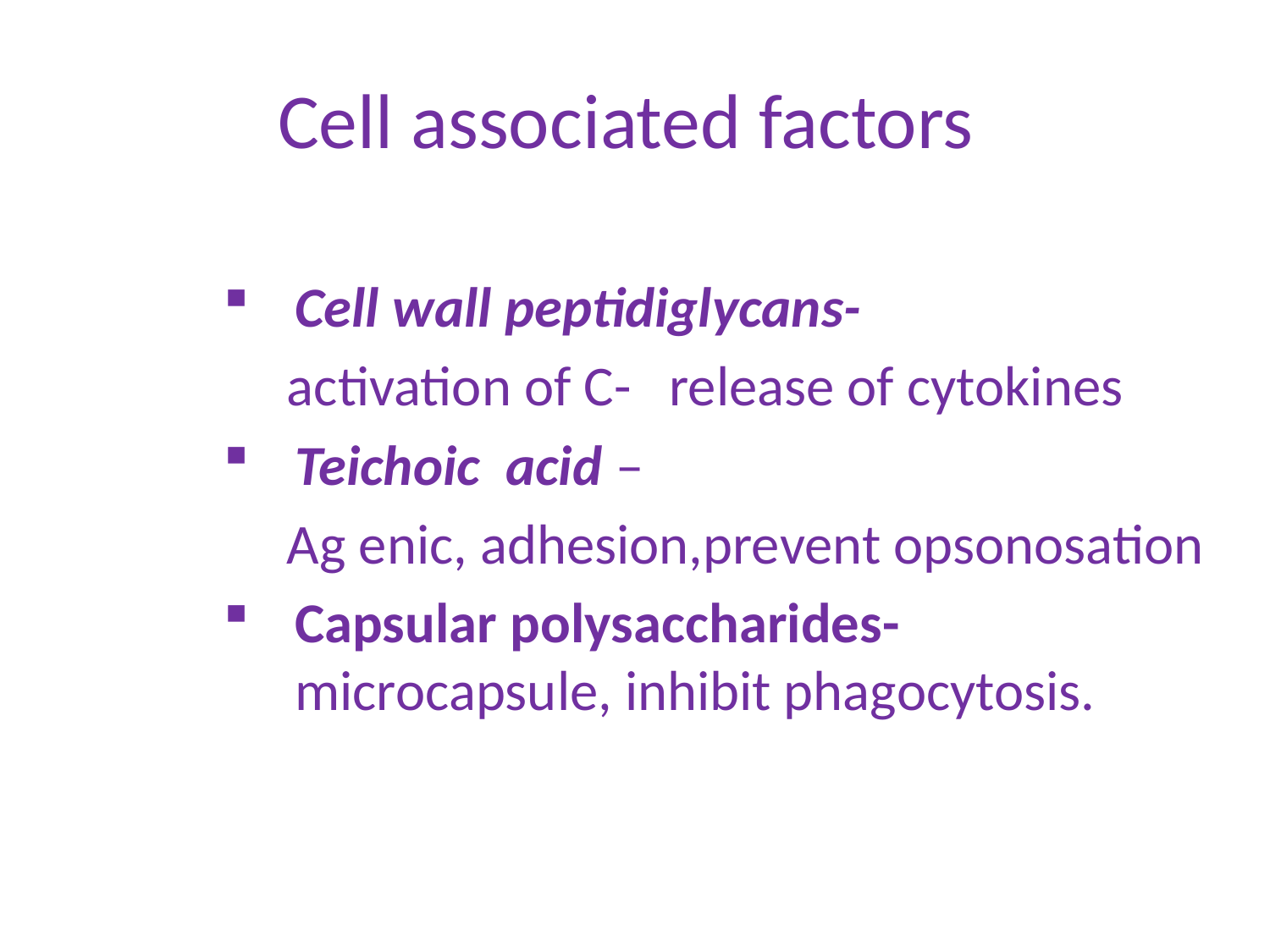

# Cell associated factors
Cell wall peptidiglycans-
     activation of C-   release of cytokines
Teichoic  acid –
     Ag enic, adhesion,prevent opsonosation
Capsular polysaccharides- microcapsule, inhibit phagocytosis.